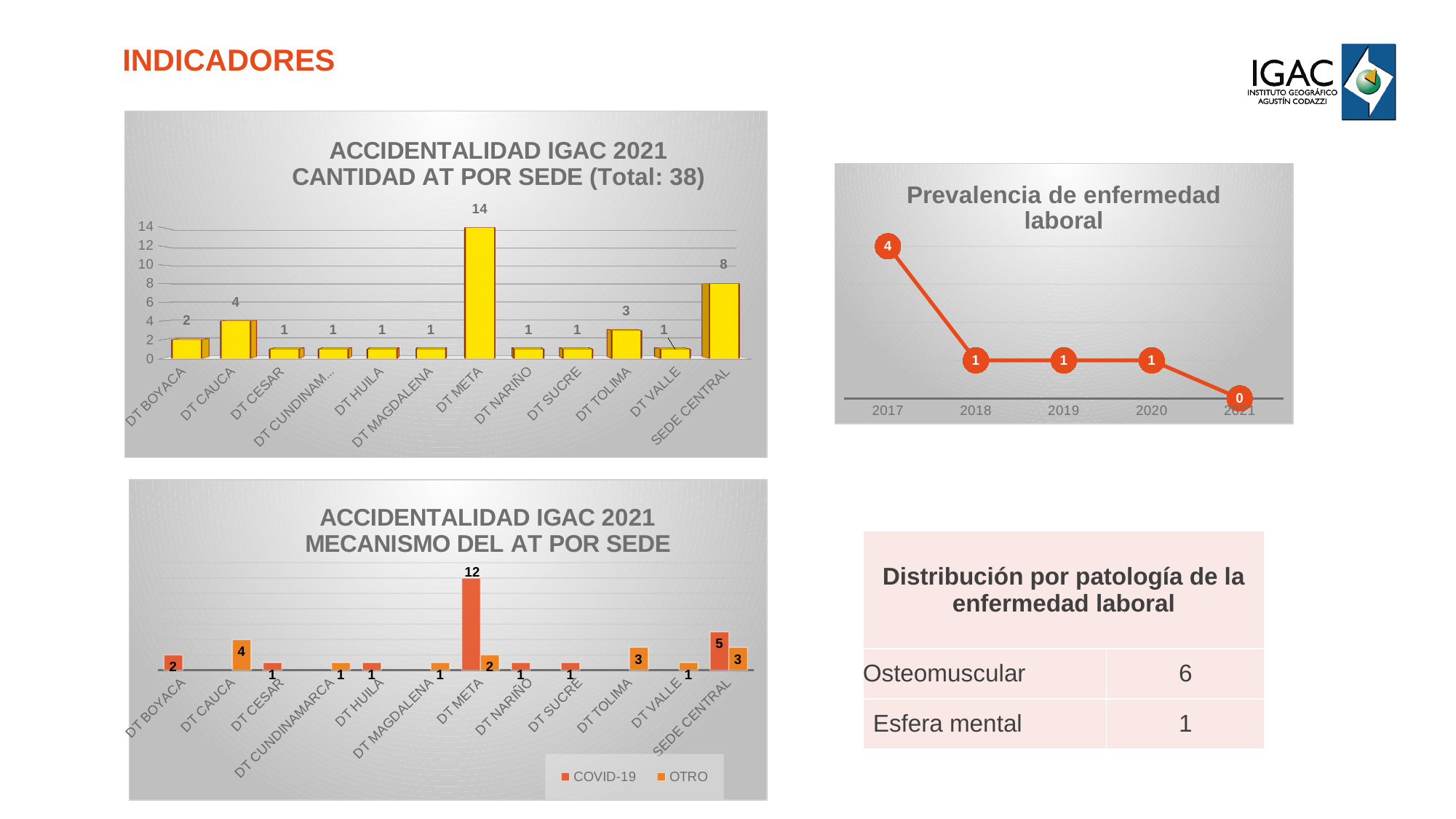

89
INDICADORES

[unsupported chart]

### Chart: Prevalencia de enfermedad laboral

| Category |  |
|---|---|
| 2017 | 4.0 |
| 2018 | 1.0 |
| 2019 | 1.0 |
| 2020 | 1.0 |
| 2021 | 0.0 |

### Chart: ACCIDENTALIDAD IGAC 2021
MECANISMO DEL AT POR SEDE

| Category | COVID-19 | OTRO |
|---|---|---|
| DT BOYACA | 2.0 | None |
| DT CAUCA | None | 4.0 |
| DT CESAR | 1.0 | None |
| DT CUNDINAMARCA | None | 1.0 |
| DT HUILA | 1.0 | None |
| DT MAGDALENA | None | 1.0 |
| DT META | 12.0 | 2.0 |
| DT NARIÑO | 1.0 | None |
| DT SUCRE | 1.0 | None |
| DT TOLIMA | None | 3.0 |
| DT VALLE | None | 1.0 |
| SEDE CENTRAL | 5.0 | 3.0 |
| Distribución por patología de la enfermedad laboral |  |
| --- | --- |
| Osteomuscular | 6 |
| Esfera mental | 1 |